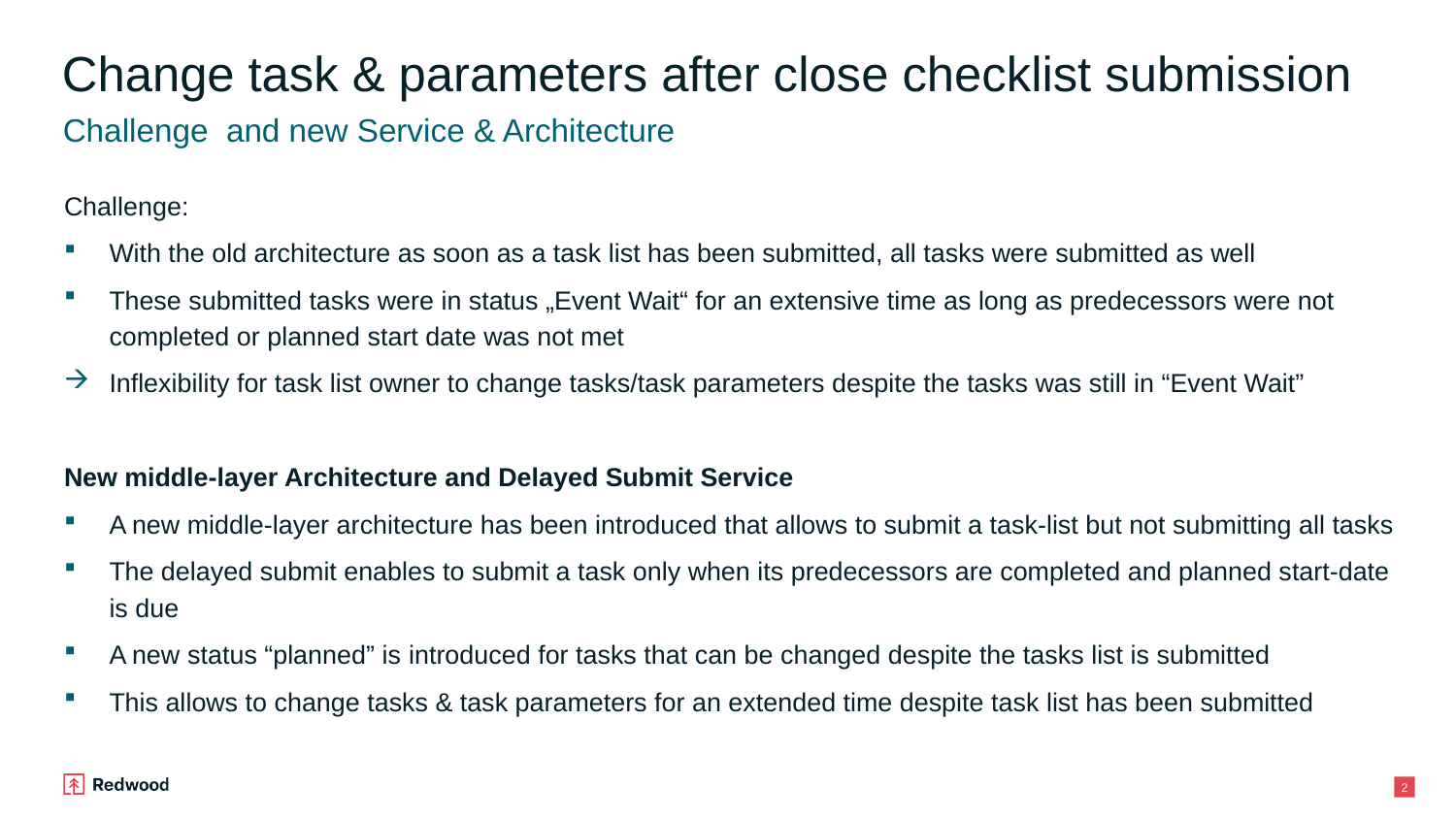

# Change task & parameters after close checklist submission
Challenge  and new Service & Architecture
Challenge:
With the old architecture as soon as a task list has been submitted, all tasks were submitted as well
These submitted tasks were in status „Event Wait“ for an extensive time as long as predecessors were not completed or planned start date was not met
Inflexibility for task list owner to change tasks/task parameters despite the tasks was still in “Event Wait”

New middle-layer Architecture and Delayed Submit Service
A new middle-layer architecture has been introduced that allows to submit a task-list but not submitting all tasks
The delayed submit enables to submit a task only when its predecessors are completed and planned start-date is due
A new status “planned” is introduced for tasks that can be changed despite the tasks list is submitted
This allows to change tasks & task parameters for an extended time despite task list has been submitted

2